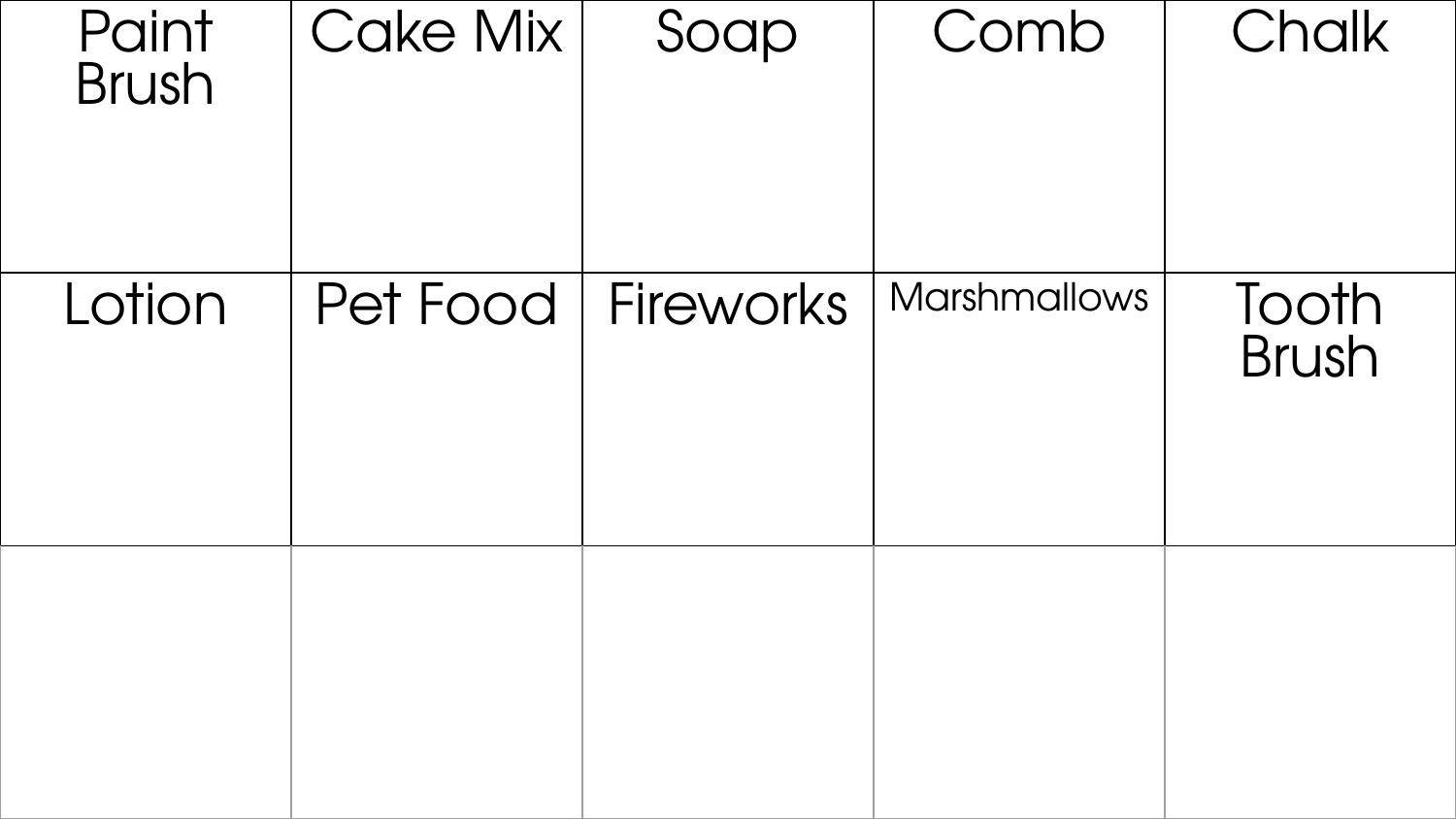

| Paint Brush | Cake Mix | Soap | Comb | Chalk |
| --- | --- | --- | --- | --- |
| Lotion | Pet Food | Fireworks | Marshmallows | Tooth Brush |
|  |  |  |  |  |